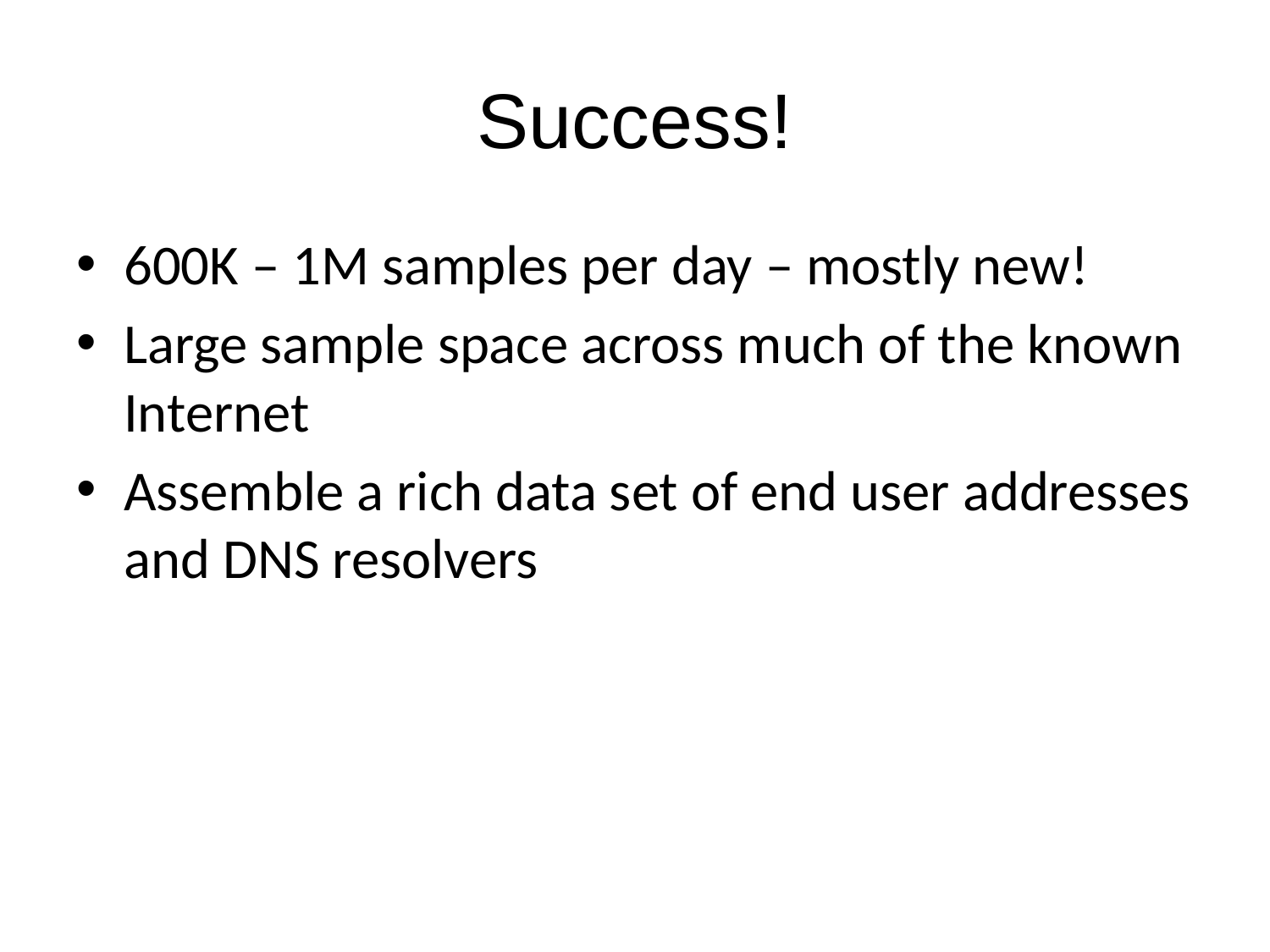

# Success!
600K – 1M samples per day – mostly new!
Large sample space across much of the known Internet
Assemble a rich data set of end user addresses and DNS resolvers